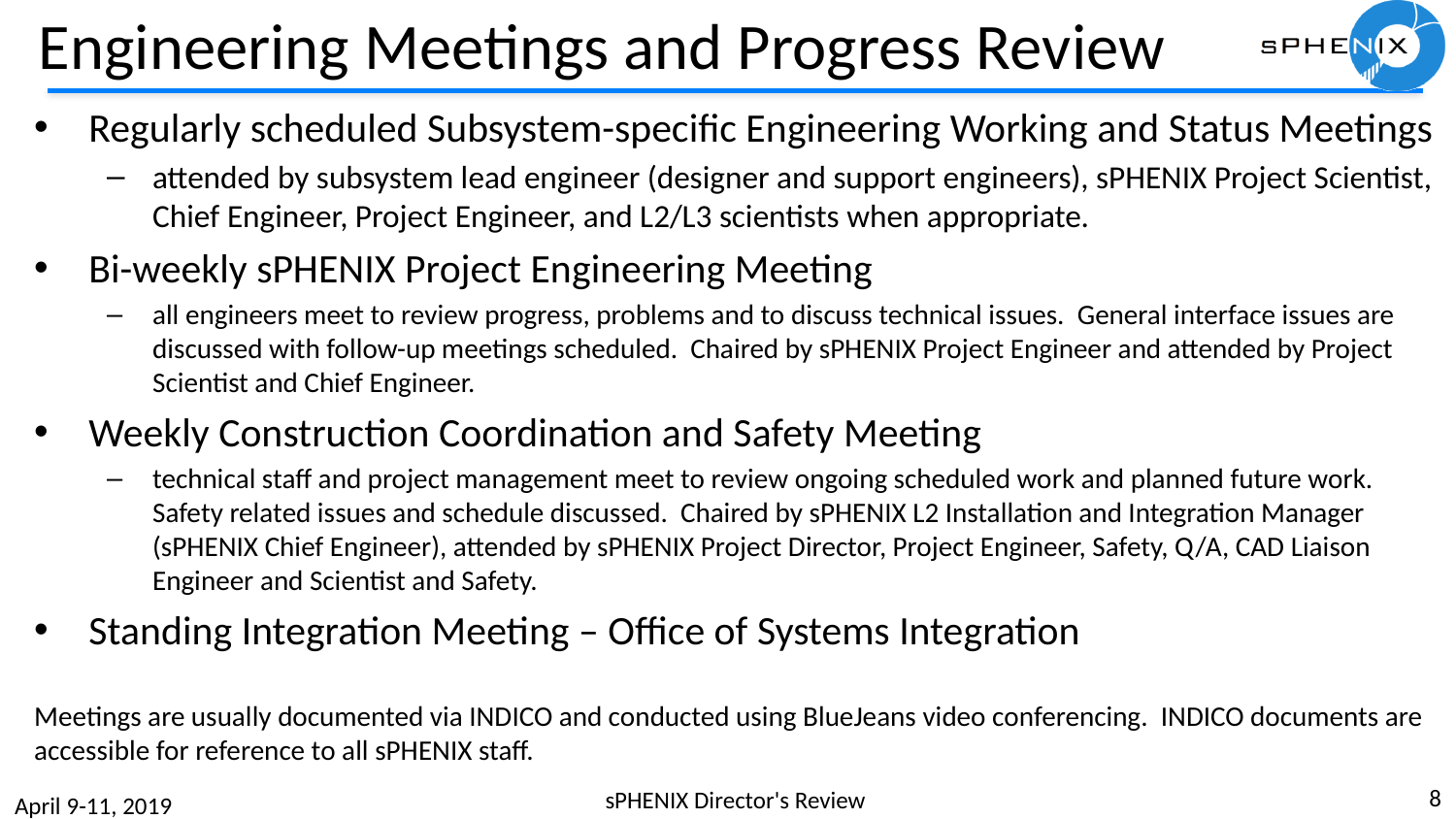

# Engineering Meetings and Progress Review
Regularly scheduled Subsystem-specific Engineering Working and Status Meetings
attended by subsystem lead engineer (designer and support engineers), sPHENIX Project Scientist, Chief Engineer, Project Engineer, and L2/L3 scientists when appropriate.
Bi-weekly sPHENIX Project Engineering Meeting
all engineers meet to review progress, problems and to discuss technical issues.  General interface issues are discussed with follow-up meetings scheduled.  Chaired by sPHENIX Project Engineer and attended by Project Scientist and Chief Engineer.
Weekly Construction Coordination and Safety Meeting
technical staff and project management meet to review ongoing scheduled work and planned future work.  Safety related issues and schedule discussed.  Chaired by sPHENIX L2 Installation and Integration Manager (sPHENIX Chief Engineer), attended by sPHENIX Project Director, Project Engineer, Safety, Q/A, CAD Liaison Engineer and Scientist and Safety.
Standing Integration Meeting – Office of Systems Integration

Meetings are usually documented via INDICO and conducted using BlueJeans video conferencing.  INDICO documents are accessible for reference to all sPHENIX staff.
8
sPHENIX Director's Review
April 9-11, 2019